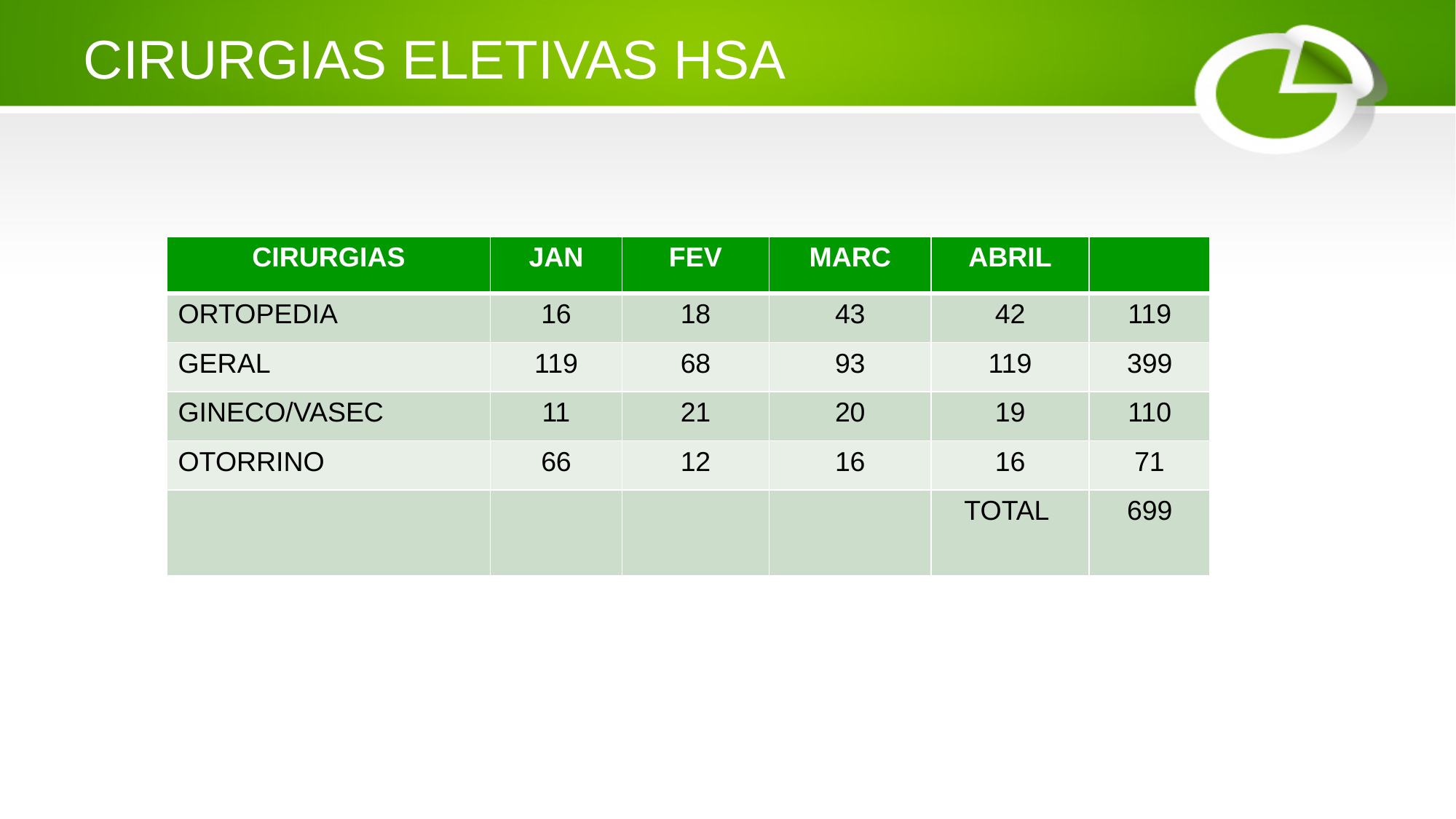

# CIRURGIAS ELETIVAS HSA
| CIRURGIAS | JAN | FEV | MARC | ABRIL |  |
| --- | --- | --- | --- | --- | --- |
| ORTOPEDIA | 16 | 18 | 43 | 42 | 119 |
| GERAL | 119 | 68 | 93 | 119 | 399 |
| GINECO/VASEC | 11 | 21 | 20 | 19 | 110 |
| OTORRINO | 66 | 12 | 16 | 16 | 71 |
|  |  |  |  | TOTAL | 699 |